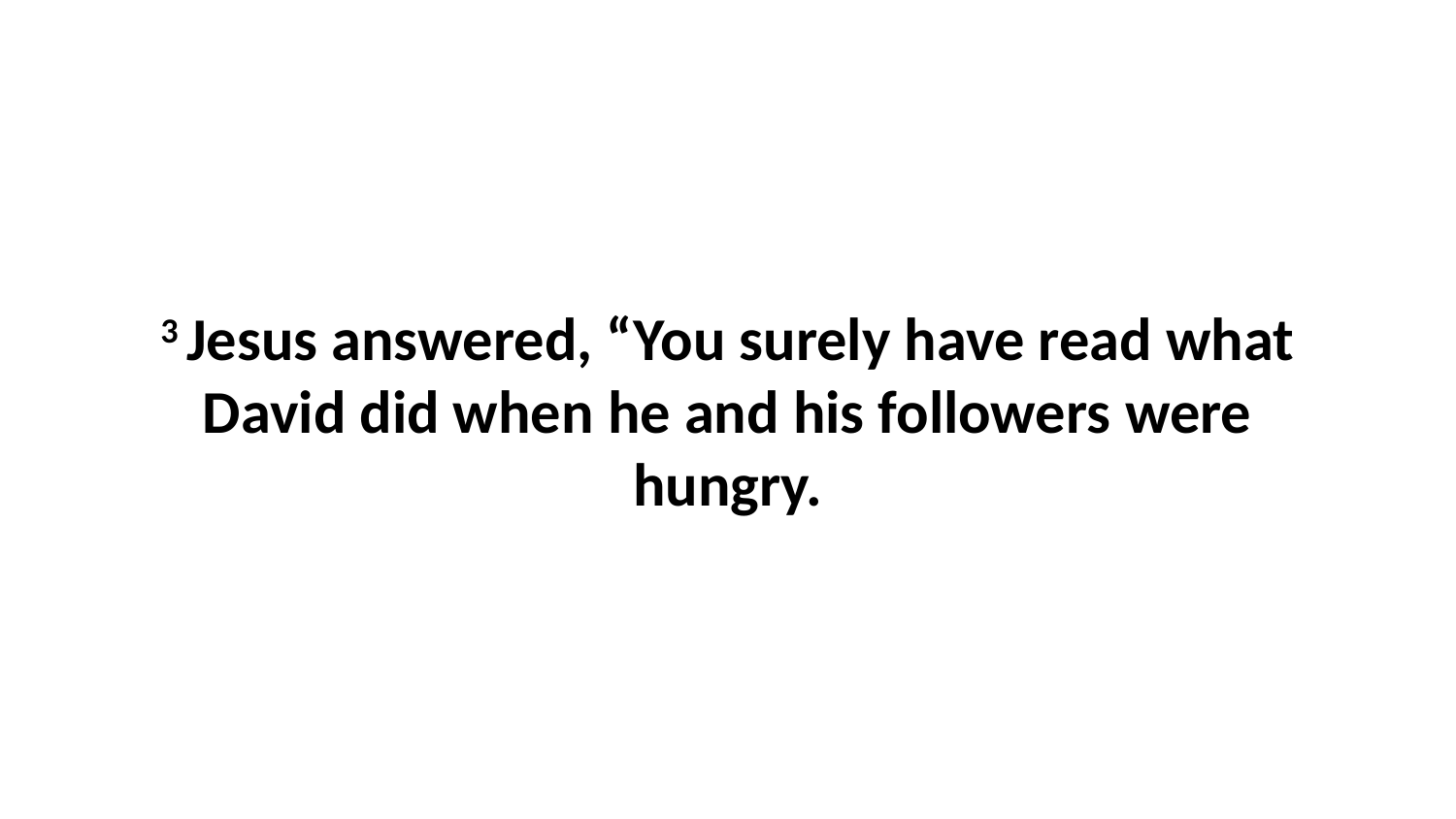

3 Jesus answered, “You surely have read what David did when he and his followers were hungry.